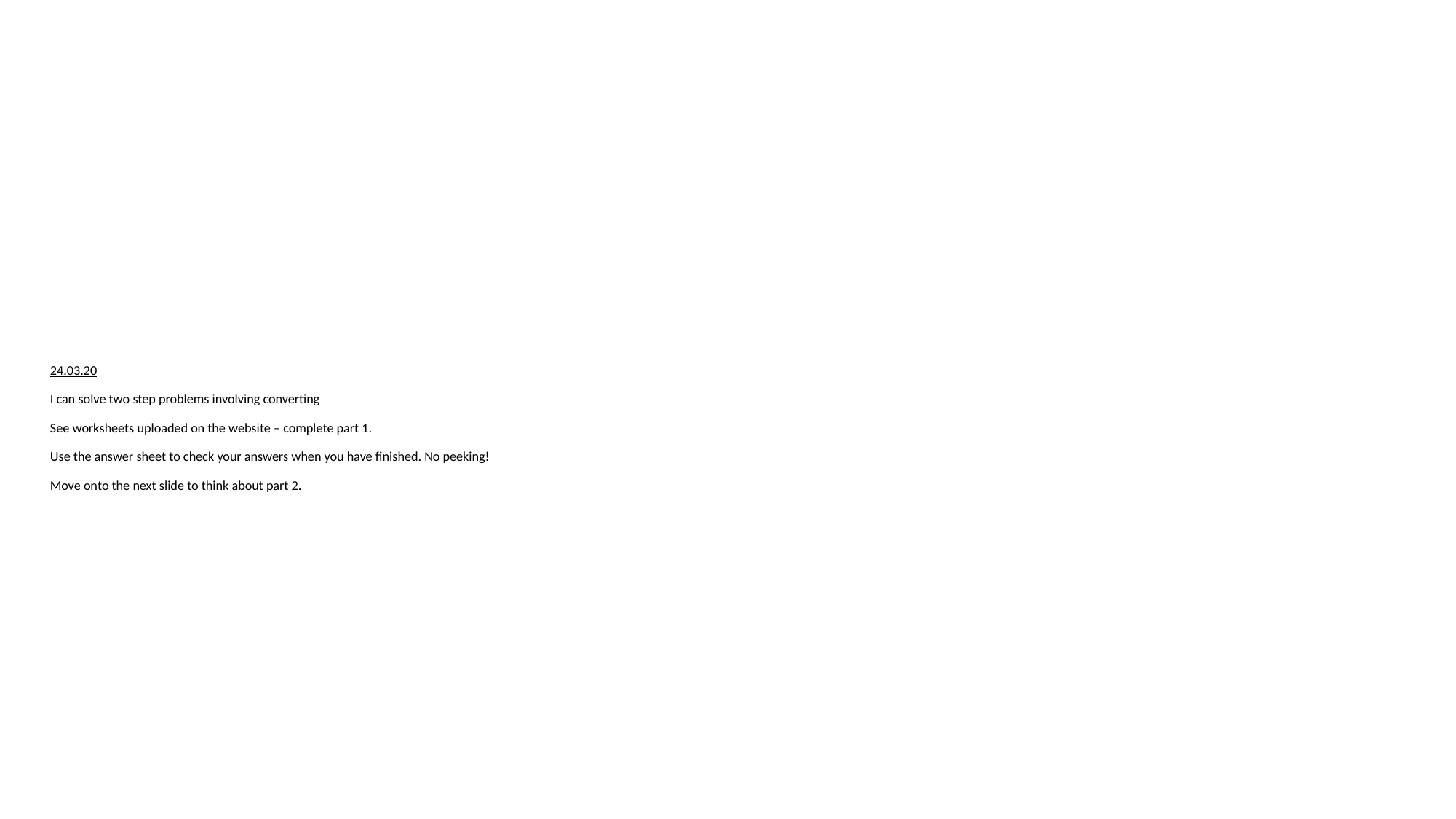

# 24.03.20 I can solve two step problems involving converting See worksheets uploaded on the website – complete part 1. Use the answer sheet to check your answers when you have finished. No peeking! Move onto the next slide to think about part 2.